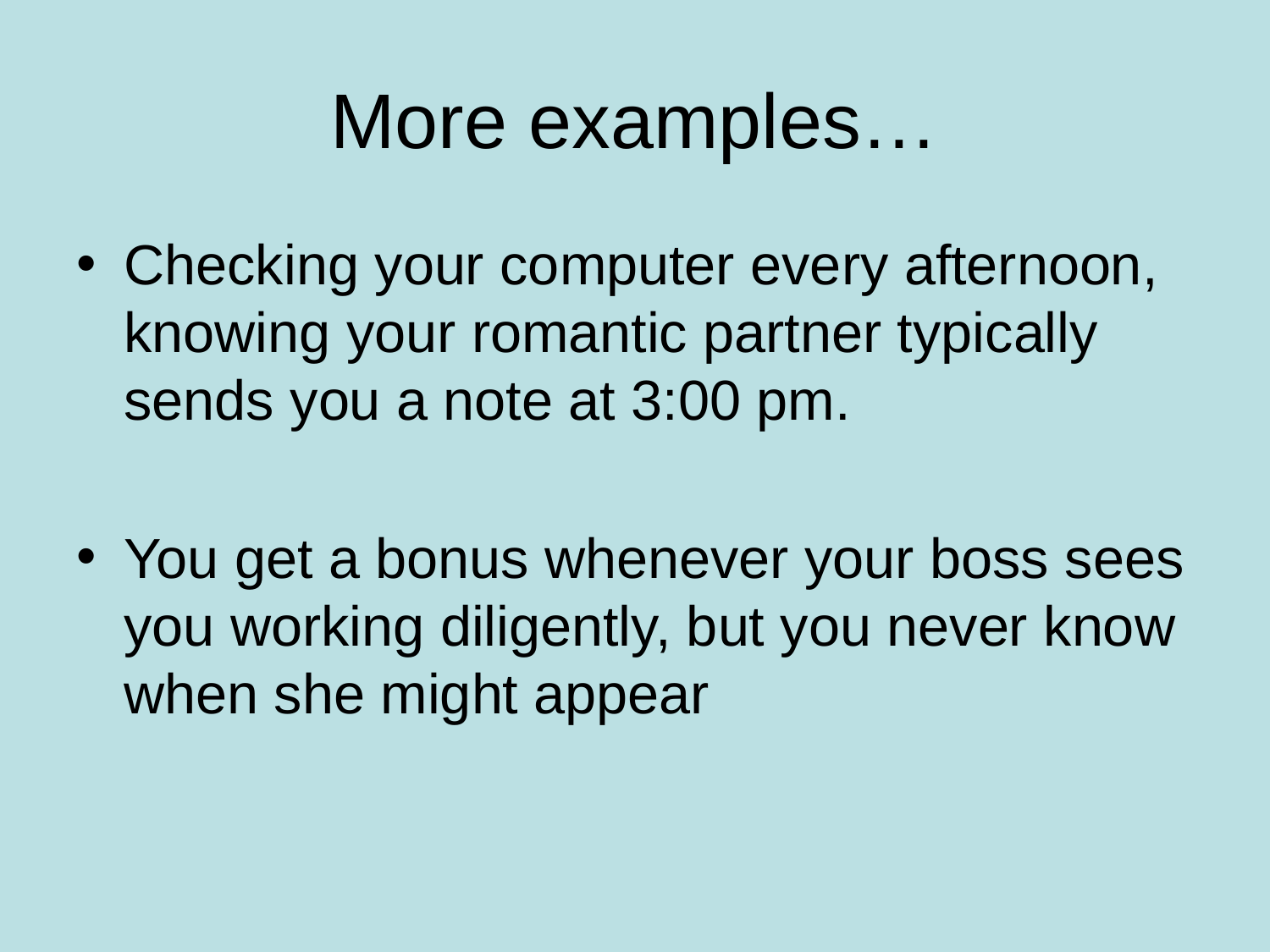

# More examples…
Checking your computer every afternoon, knowing your romantic partner typically sends you a note at 3:00 pm.

You get a bonus whenever your boss sees you working diligently, but you never know when she might appear